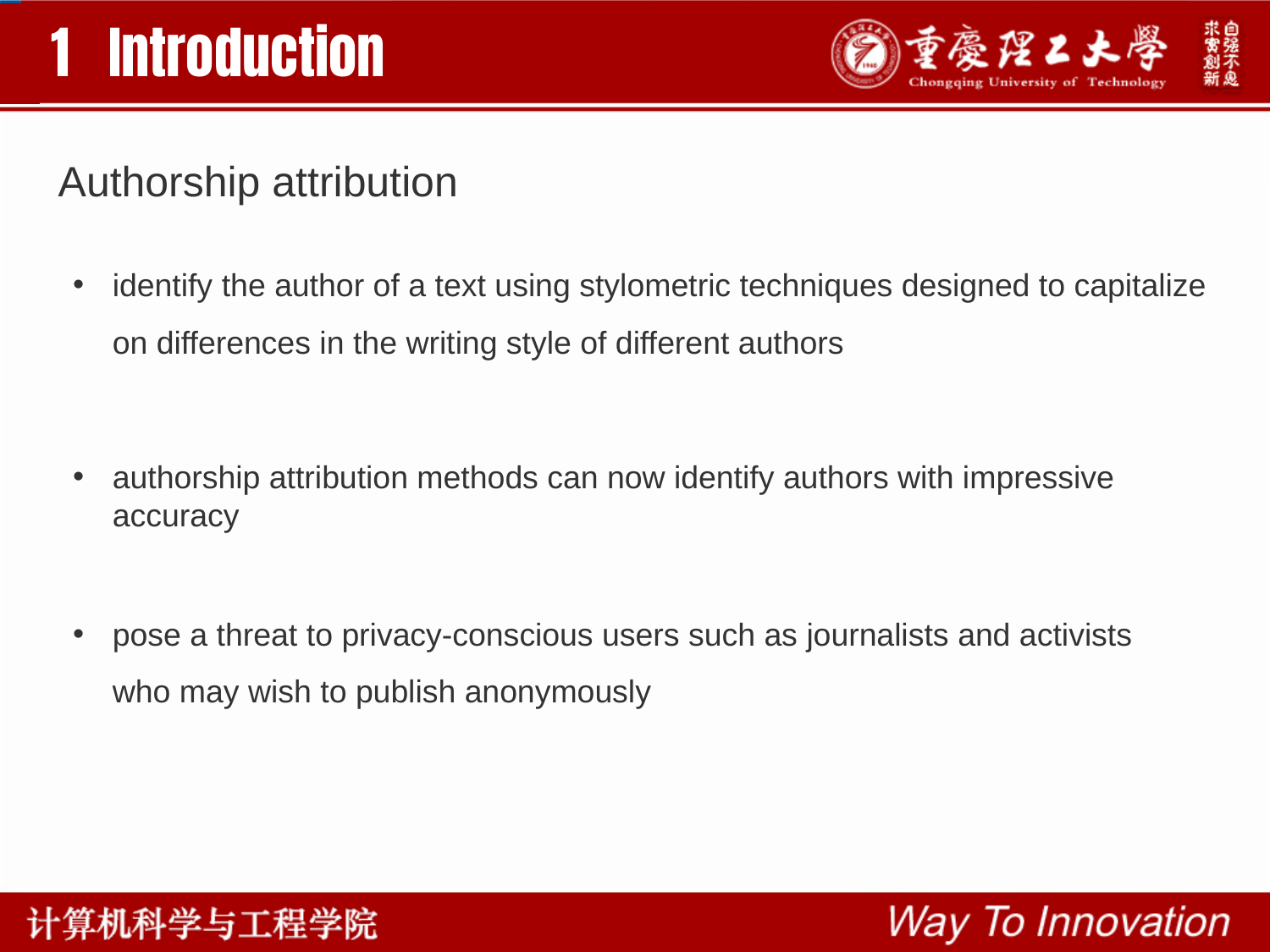

1
Introduction
Authorship attribution
identify the author of a text using stylometric techniques designed to capitalize on differences in the writing style of different authors
authorship attribution methods can now identify authors with impressive accuracy
pose a threat to privacy-conscious users such as journalists and activists who may wish to publish anonymously